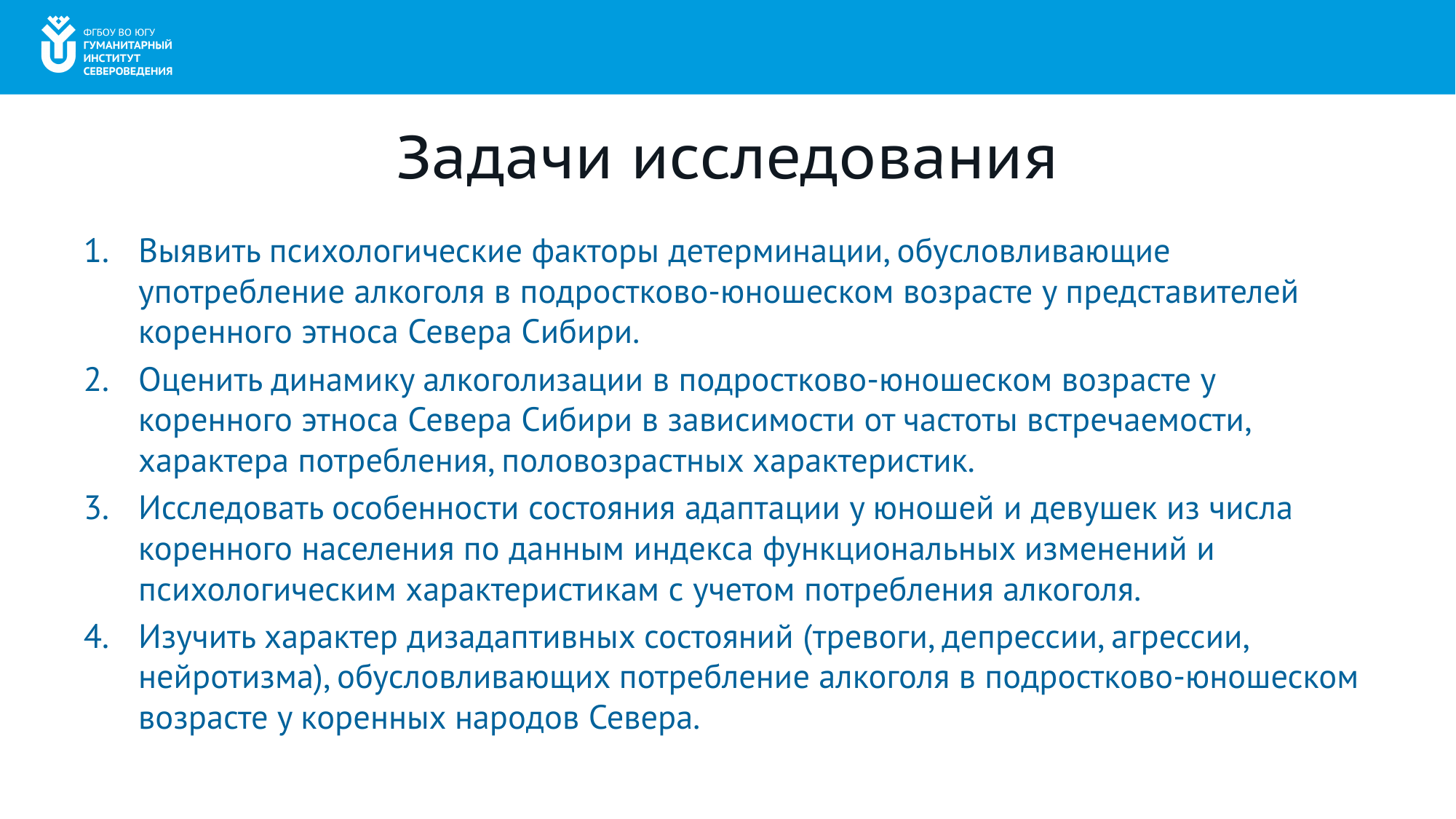

# Задачи исследования
Выявить психологические факторы детерминации, обусловливающие употребление алкоголя в подростково-юношеском возрасте у представителей коренного этноса Севера Сибири.
Оценить динамику алкоголизации в подростково-юношеском возрасте у коренного этноса Севера Сибири в зависимости от частоты встречаемости, характера потребления, половозрастных характеристик.
Исследовать особенности состояния адаптации у юношей и девушек из числа коренного населения по данным индекса функциональных изменений и психологическим характеристикам с учетом потребления алкоголя.
Изучить характер дизадаптивных состояний (тревоги, депрессии, агрессии, нейротизма), обусловливающих потребление алкоголя в подростково-юношеском возрасте у коренных народов Севера.